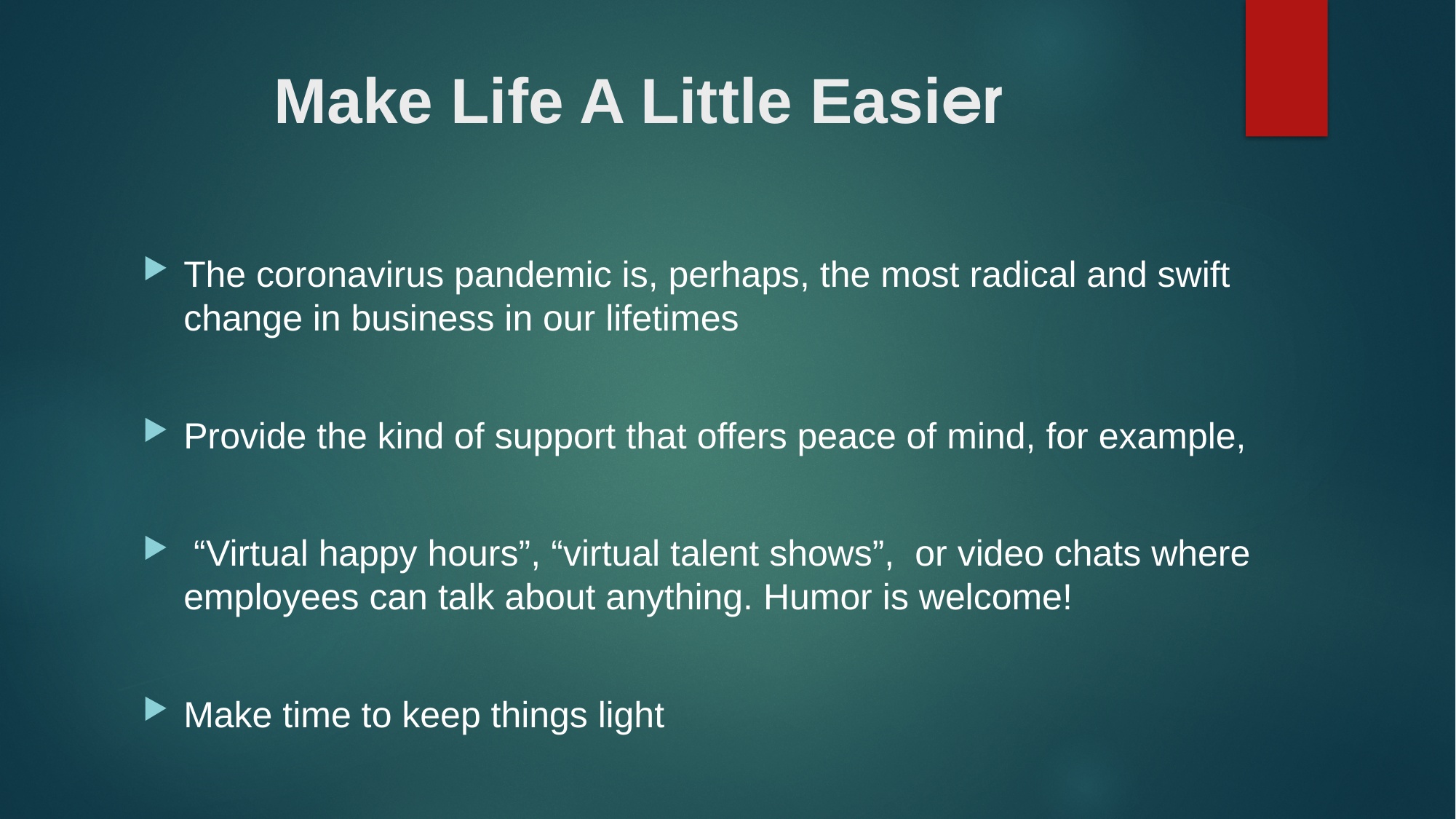

# Make Life A Little Easier
The coronavirus pandemic is, perhaps, the most radical and swift change in business in our lifetimes

Provide the kind of support that offers peace of mind, for example,

 “Virtual happy hours”, “virtual talent shows”,  or video chats where employees can talk about anything. Humor is welcome!

Make time to keep things light